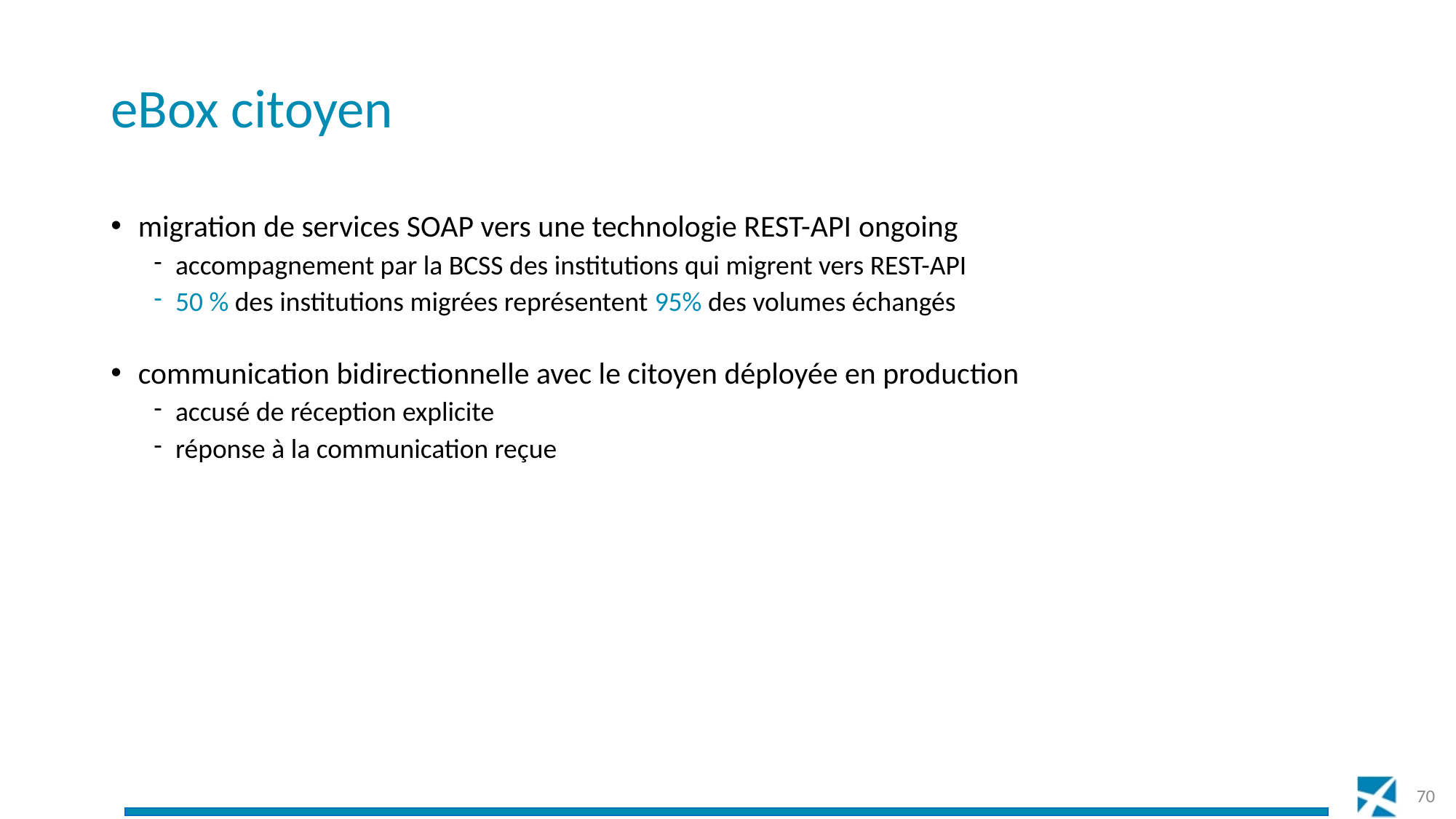

# eBox citoyen
migration de services SOAP vers une technologie REST-API ongoing
accompagnement par la BCSS des institutions qui migrent vers REST-API
50 % des institutions migrées représentent 95% des volumes échangés

communication bidirectionnelle avec le citoyen déployée en production
accusé de réception explicite
réponse à la communication reçue